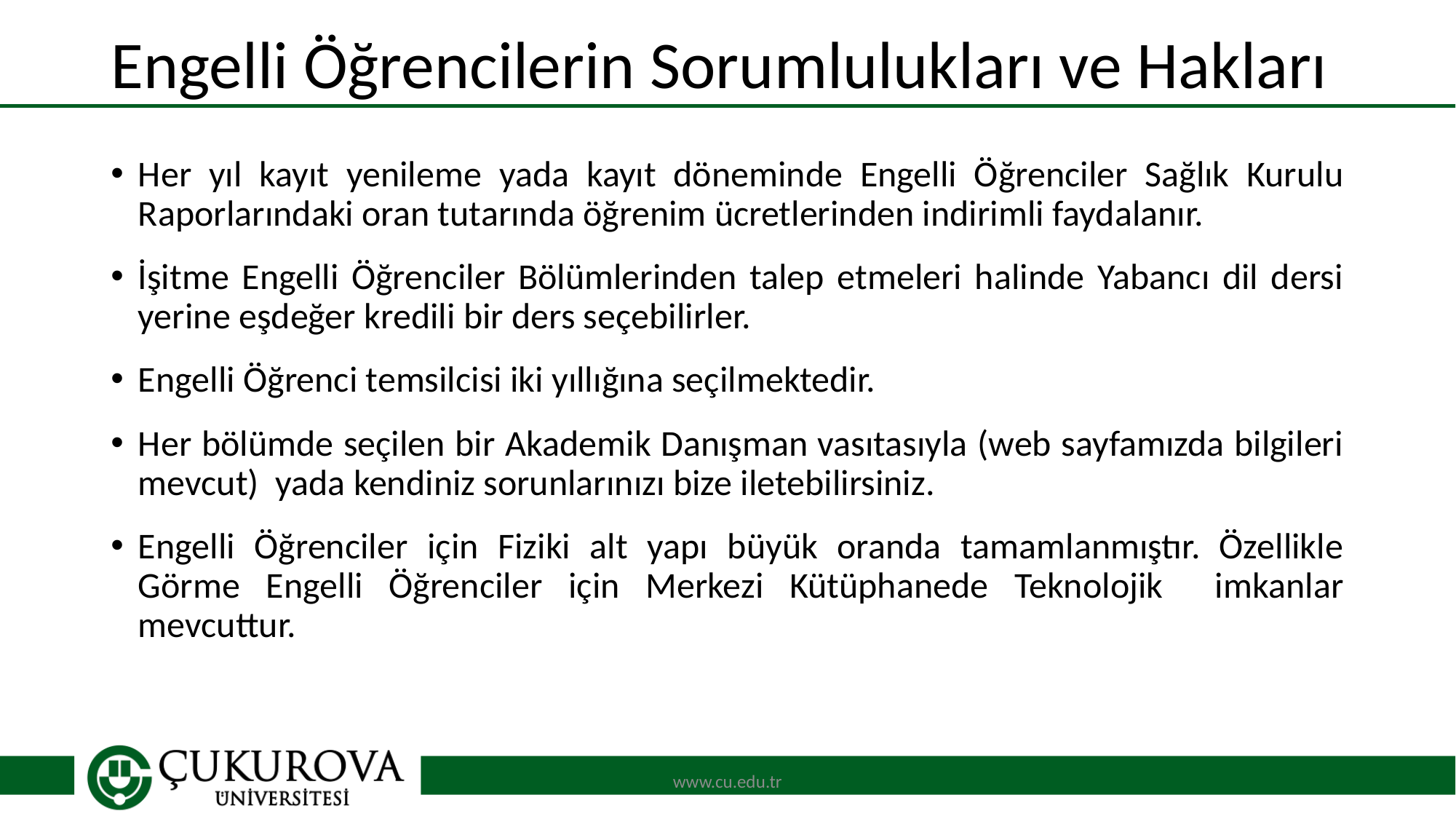

# Engelli Öğrencilerin Sorumlulukları ve Hakları
Her yıl kayıt yenileme yada kayıt döneminde Engelli Öğrenciler Sağlık Kurulu Raporlarındaki oran tutarında öğrenim ücretlerinden indirimli faydalanır.
İşitme Engelli Öğrenciler Bölümlerinden talep etmeleri halinde Yabancı dil dersi yerine eşdeğer kredili bir ders seçebilirler.
Engelli Öğrenci temsilcisi iki yıllığına seçilmektedir.
Her bölümde seçilen bir Akademik Danışman vasıtasıyla (web sayfamızda bilgileri mevcut)  yada kendiniz sorunlarınızı bize iletebilirsiniz.
Engelli Öğrenciler için Fiziki alt yapı büyük oranda tamamlanmıştır. Özellikle Görme Engelli Öğrenciler için Merkezi Kütüphanede Teknolojik  imkanlar mevcuttur.

www.cu.edu.tr